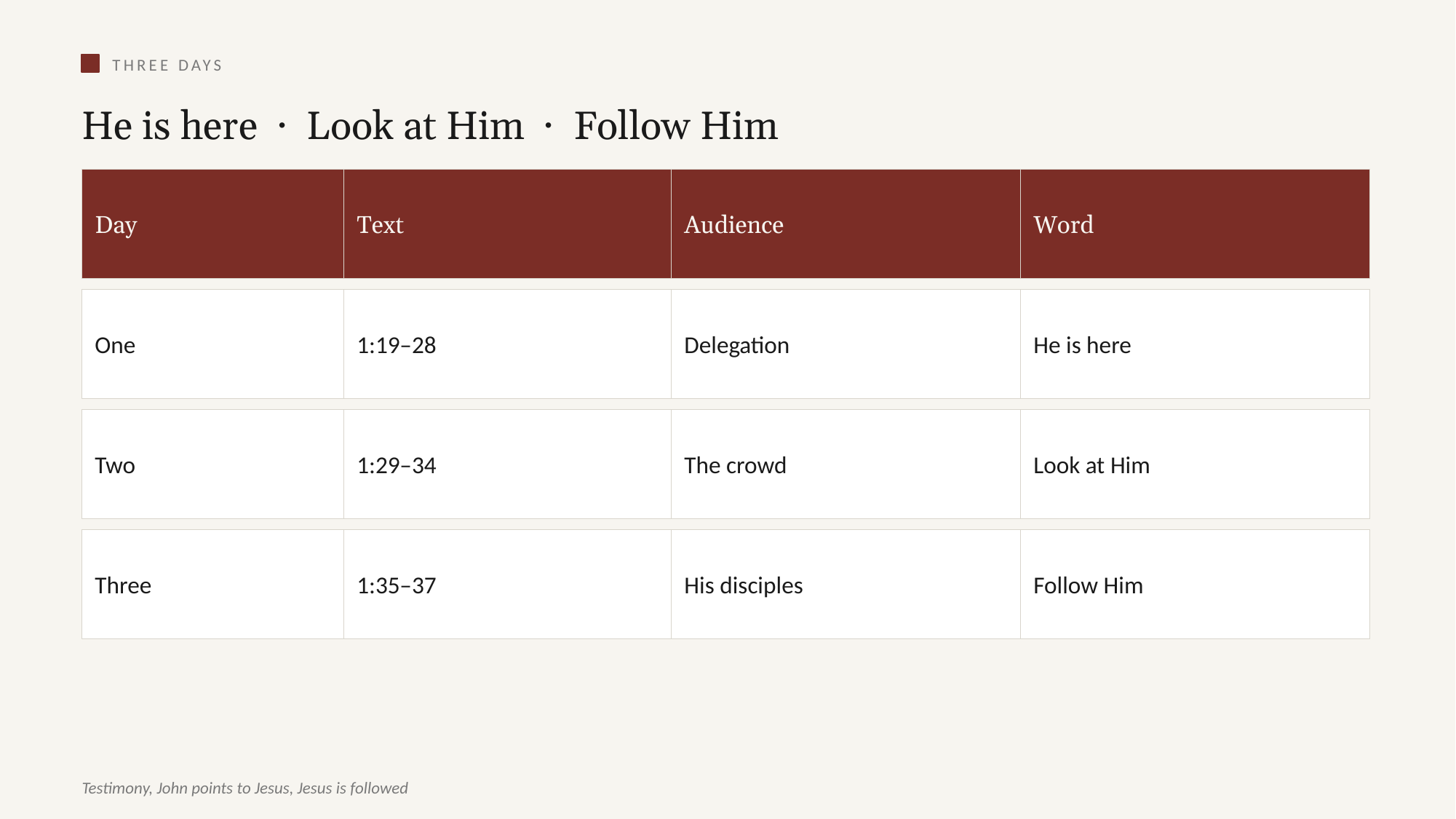

THREE DAYS

He is here  ·  Look at Him  ·  Follow Him

Day

Text

Audience

Word

One

1:19–28

Delegation

He is here

Two

1:29–34

The crowd

Look at Him

Three

1:35–37

His disciples

Follow Him
Testimony, John points to Jesus, Jesus is followed